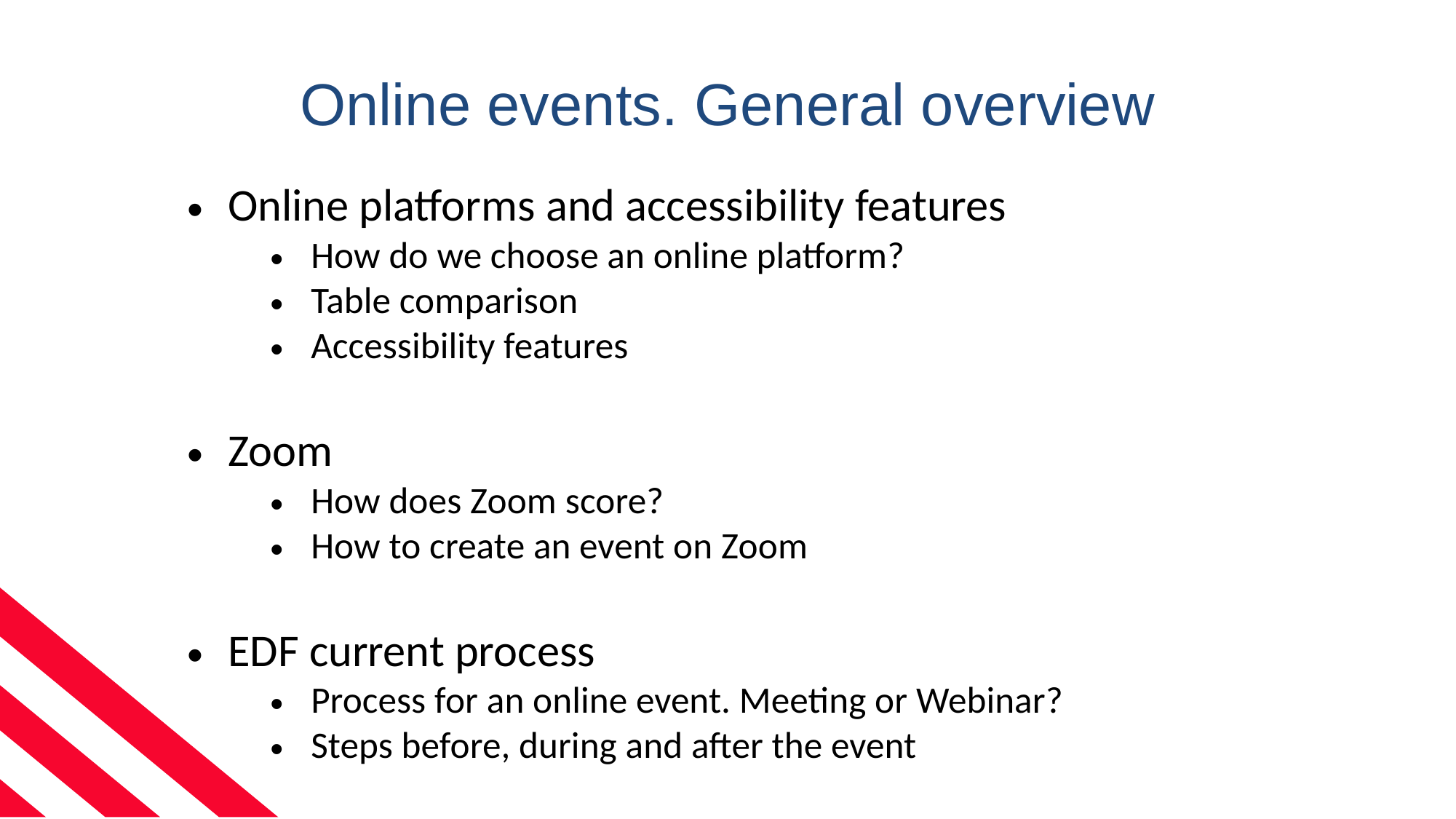

Online events. General overview
Online platforms and accessibility features
How do we choose an online platform?
Table comparison
Accessibility features

Zoom
How does Zoom score?
How to create an event on Zoom

EDF current process
Process for an online event. Meeting or Webinar?
Steps before, during and after the event